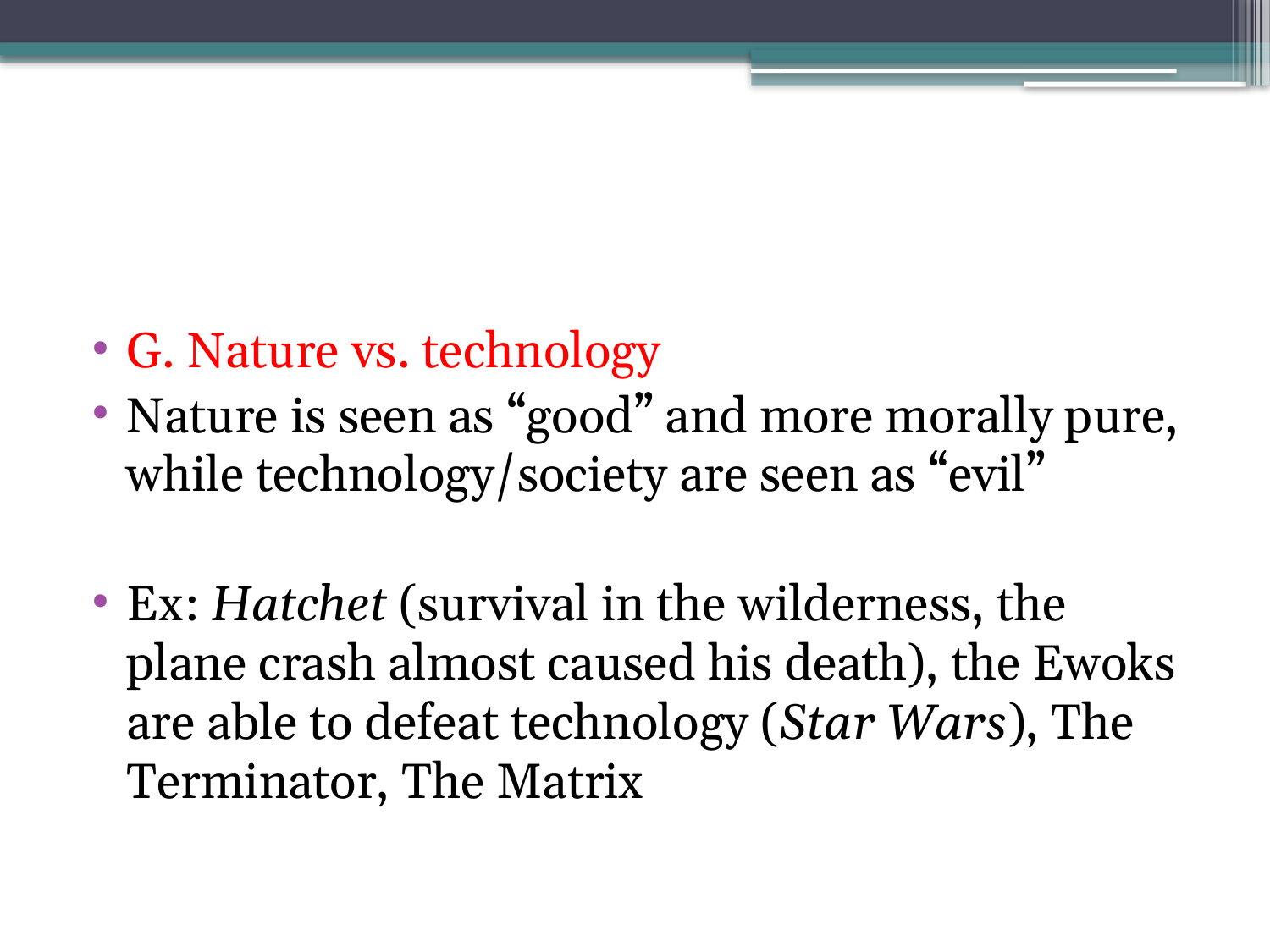

#
G. Nature vs. technology
Nature is seen as “good” and more morally pure, while technology/society are seen as “evil”

Ex: Hatchet (survival in the wilderness, the plane crash almost caused his death), the Ewoks are able to defeat technology (Star Wars), The Terminator, The Matrix